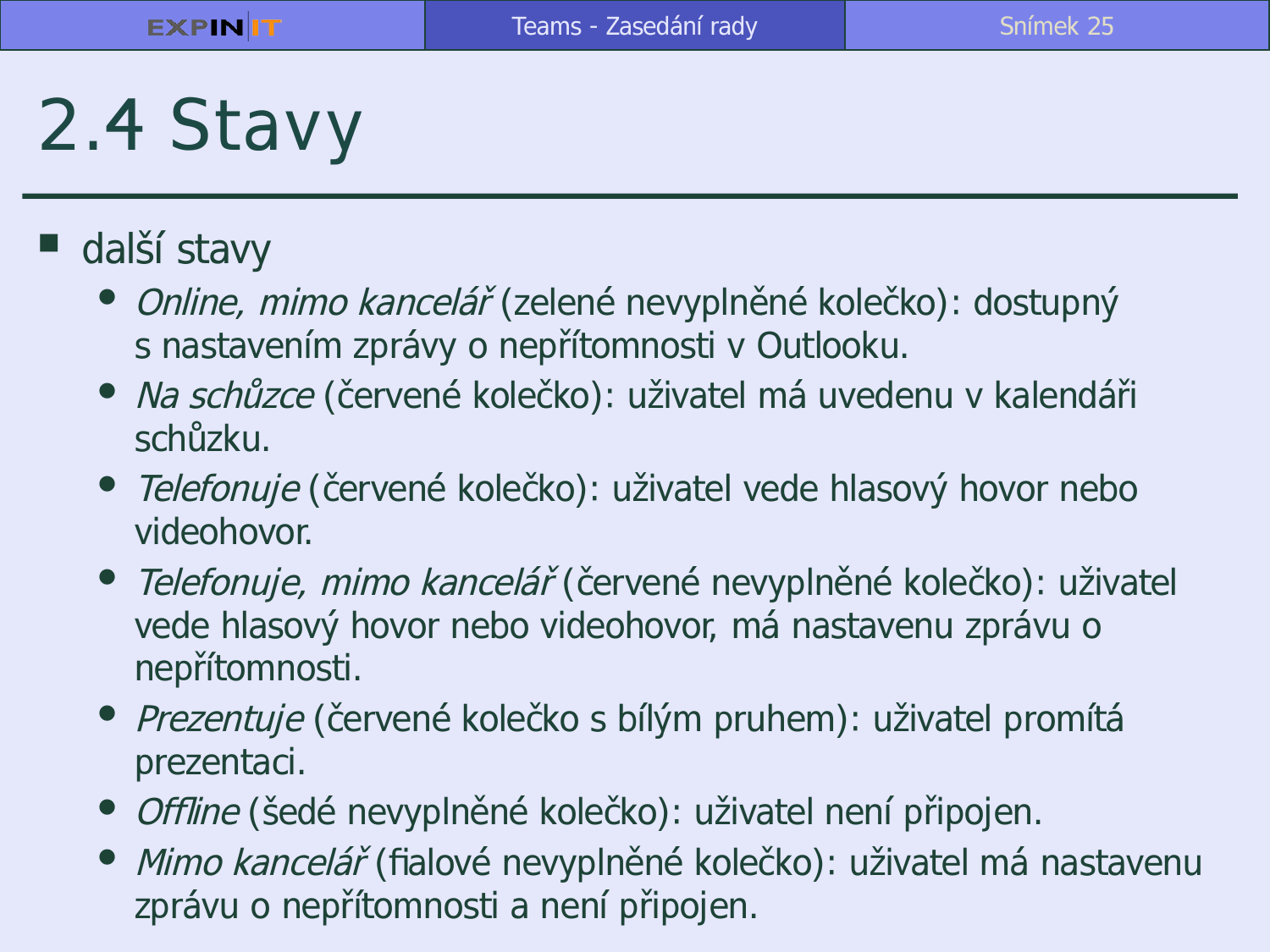

Teams - Zasedání rady
Snímek 25
# 2.4 Stavy
další stavy
Online, mimo kancelář (zelené nevyplněné kolečko): dostupný s nastavením zprávy o nepřítomnosti v Outlooku.
Na schůzce (červené kolečko): uživatel má uvedenu v kalendáři schůzku.
Telefonuje (červené kolečko): uživatel vede hlasový hovor nebo videohovor.
Telefonuje, mimo kancelář (červené nevyplněné kolečko): uživatel vede hlasový hovor nebo videohovor, má nastavenu zprávu o nepřítomnosti.
Prezentuje (červené kolečko s bílým pruhem): uživatel promítá prezentaci.
Offline (šedé nevyplněné kolečko): uživatel není připojen.
Mimo kancelář (fialové nevyplněné kolečko): uživatel má nastavenu zprávu o nepřítomnosti a není připojen.